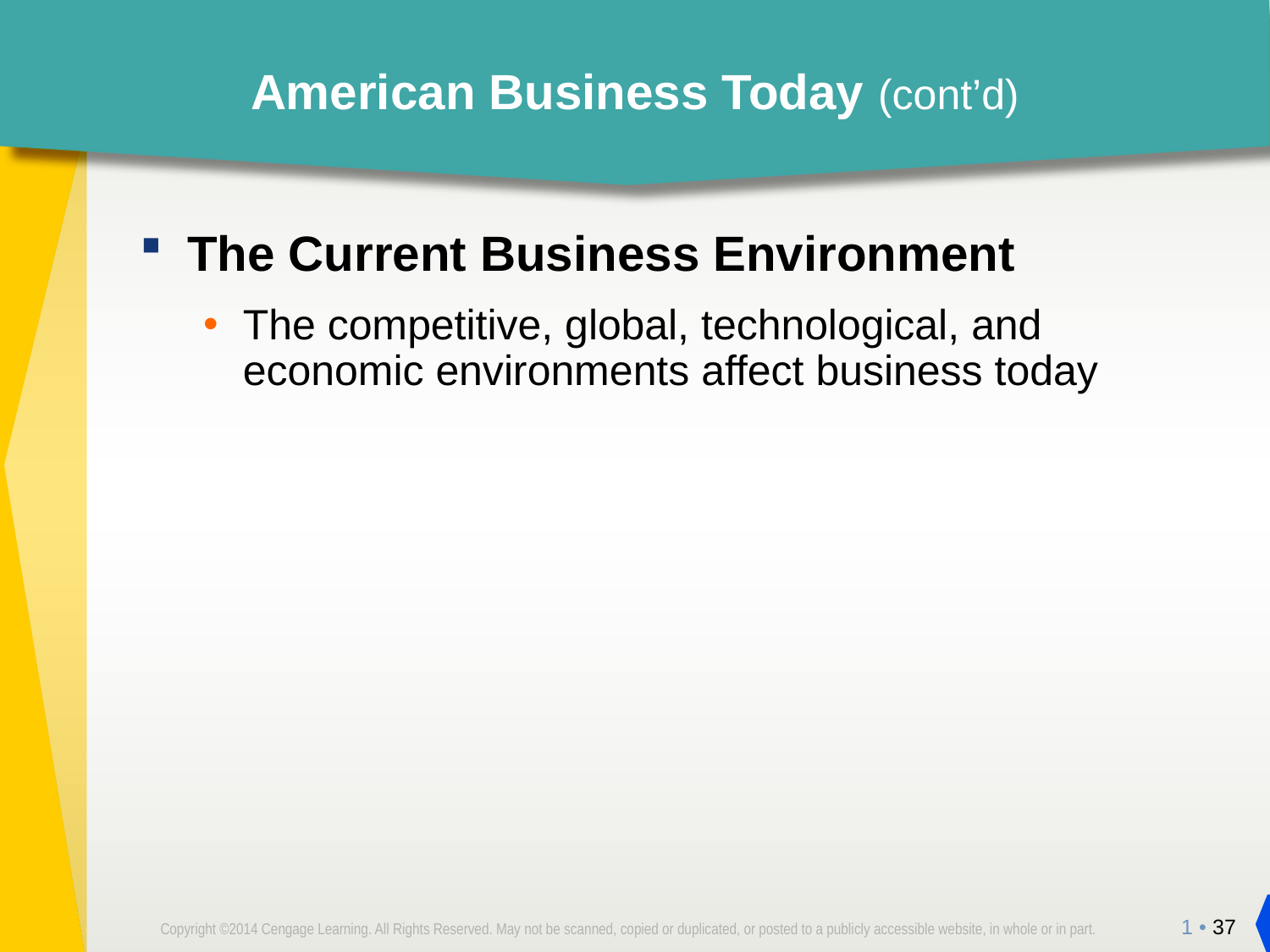

# American Business Today (cont’d)
The Current Business Environment
The competitive, global, technological, and economic environments affect business today

1 • 37